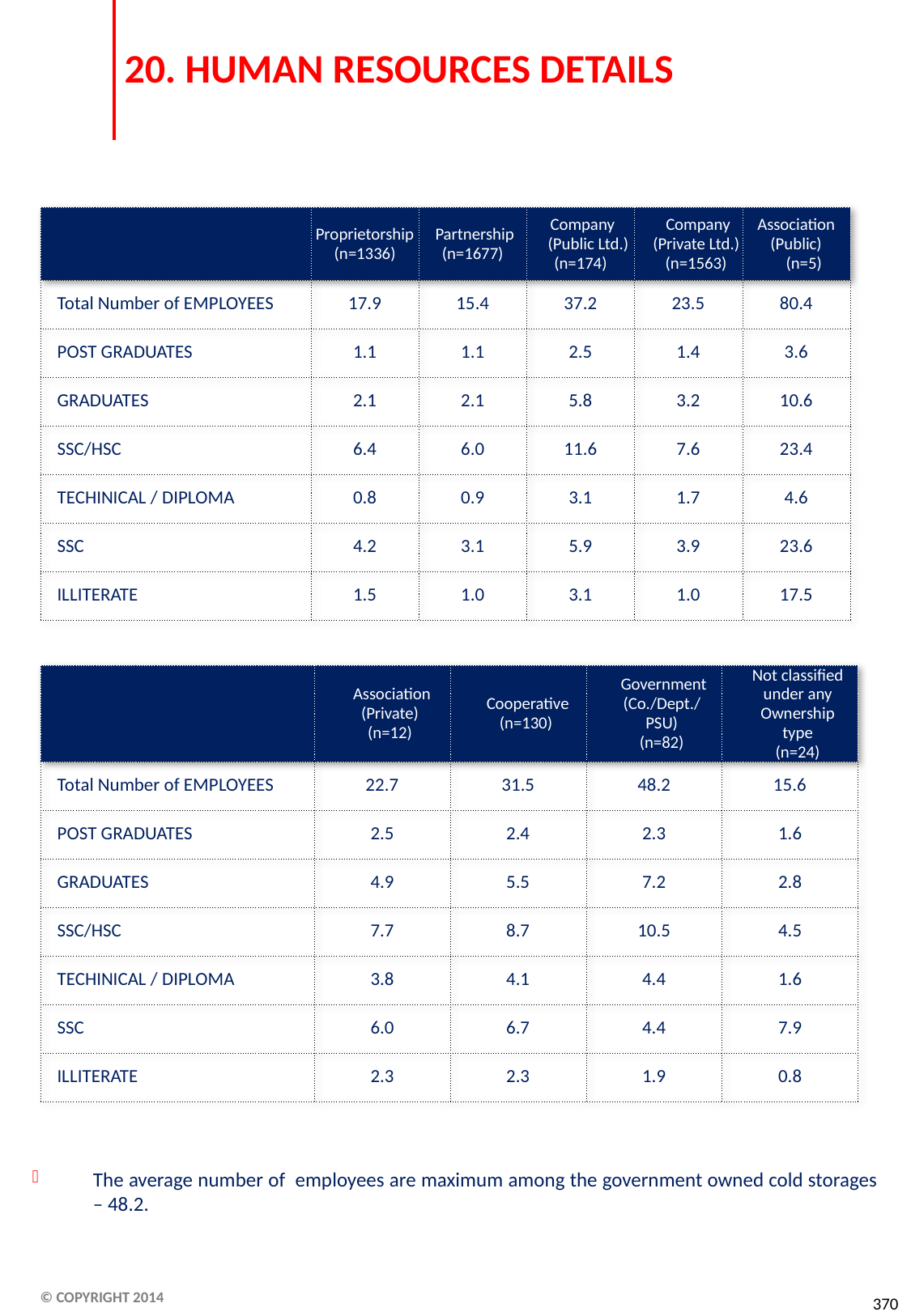

# 20. HUMAN RESOURCES DETAILS

The average number of  employees are maximum among the government owned cold storages – 48.2.

|  | Proprietorship (n=1336) | Partnership (n=1677) | Company (Public Ltd.) (n=174) | Company (Private Ltd.) (n=1563) | Association (Public) (n=5) |
| --- | --- | --- | --- | --- | --- |
| Total Number of EMPLOYEES | 17.9 | 15.4 | 37.2 | 23.5 | 80.4 |
| POST GRADUATES | 1.1 | 1.1 | 2.5 | 1.4 | 3.6 |
| GRADUATES | 2.1 | 2.1 | 5.8 | 3.2 | 10.6 |
| SSC/HSC | 6.4 | 6.0 | 11.6 | 7.6 | 23.4 |
| TECHINICAL / DIPLOMA | 0.8 | 0.9 | 3.1 | 1.7 | 4.6 |
| SSC | 4.2 | 3.1 | 5.9 | 3.9 | 23.6 |
| ILLITERATE | 1.5 | 1.0 | 3.1 | 1.0 | 17.5 |
|  | Association (Private) (n=12) | Cooperative (n=130) | Government (Co./Dept./ PSU) (n=82) | Not classified under any Ownership type (n=24) |
| --- | --- | --- | --- | --- |
| Total Number of EMPLOYEES | 22.7 | 31.5 | 48.2 | 15.6 |
| POST GRADUATES | 2.5 | 2.4 | 2.3 | 1.6 |
| GRADUATES | 4.9 | 5.5 | 7.2 | 2.8 |
| SSC/HSC | 7.7 | 8.7 | 10.5 | 4.5 |
| TECHINICAL / DIPLOMA | 3.8 | 4.1 | 4.4 | 1.6 |
| SSC | 6.0 | 6.7 | 4.4 | 7.9 |
| ILLITERATE | 2.3 | 2.3 | 1.9 | 0.8 |